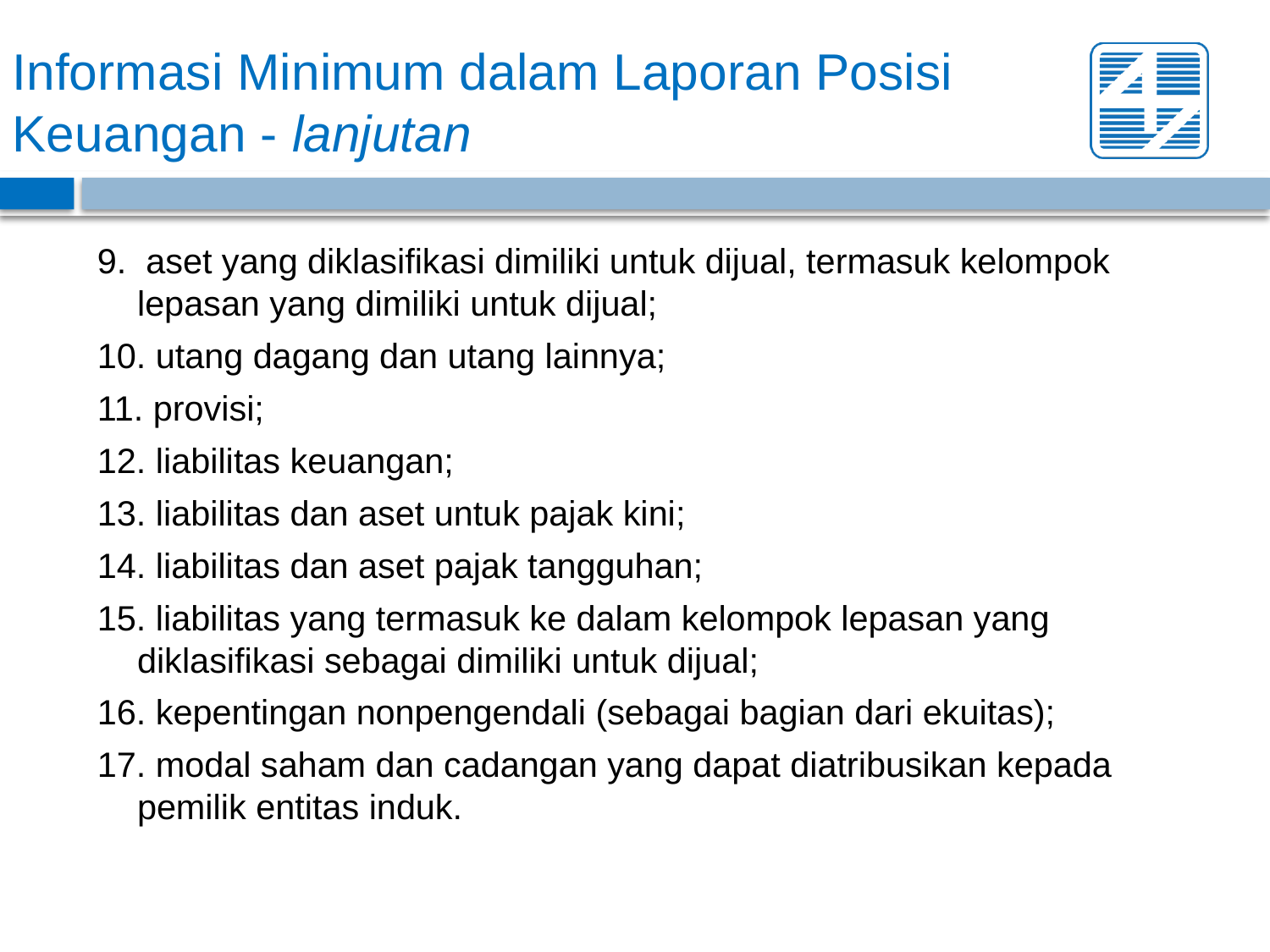

# Informasi Minimum dalam Laporan Posisi Keuangan - lanjutan
9.  aset yang diklasifikasi dimiliki untuk dijual, termasuk kelompok lepasan yang dimiliki untuk dijual;
10. utang dagang dan utang lainnya;
11. provisi;
12. liabilitas keuangan;
13. liabilitas dan aset untuk pajak kini;
14. liabilitas dan aset pajak tangguhan;
15. liabilitas yang termasuk ke dalam kelompok lepasan yang diklasifikasi sebagai dimiliki untuk dijual;
16. kepentingan nonpengendali (sebagai bagian dari ekuitas);
17. modal saham dan cadangan yang dapat diatribusikan kepada pemilik entitas induk.